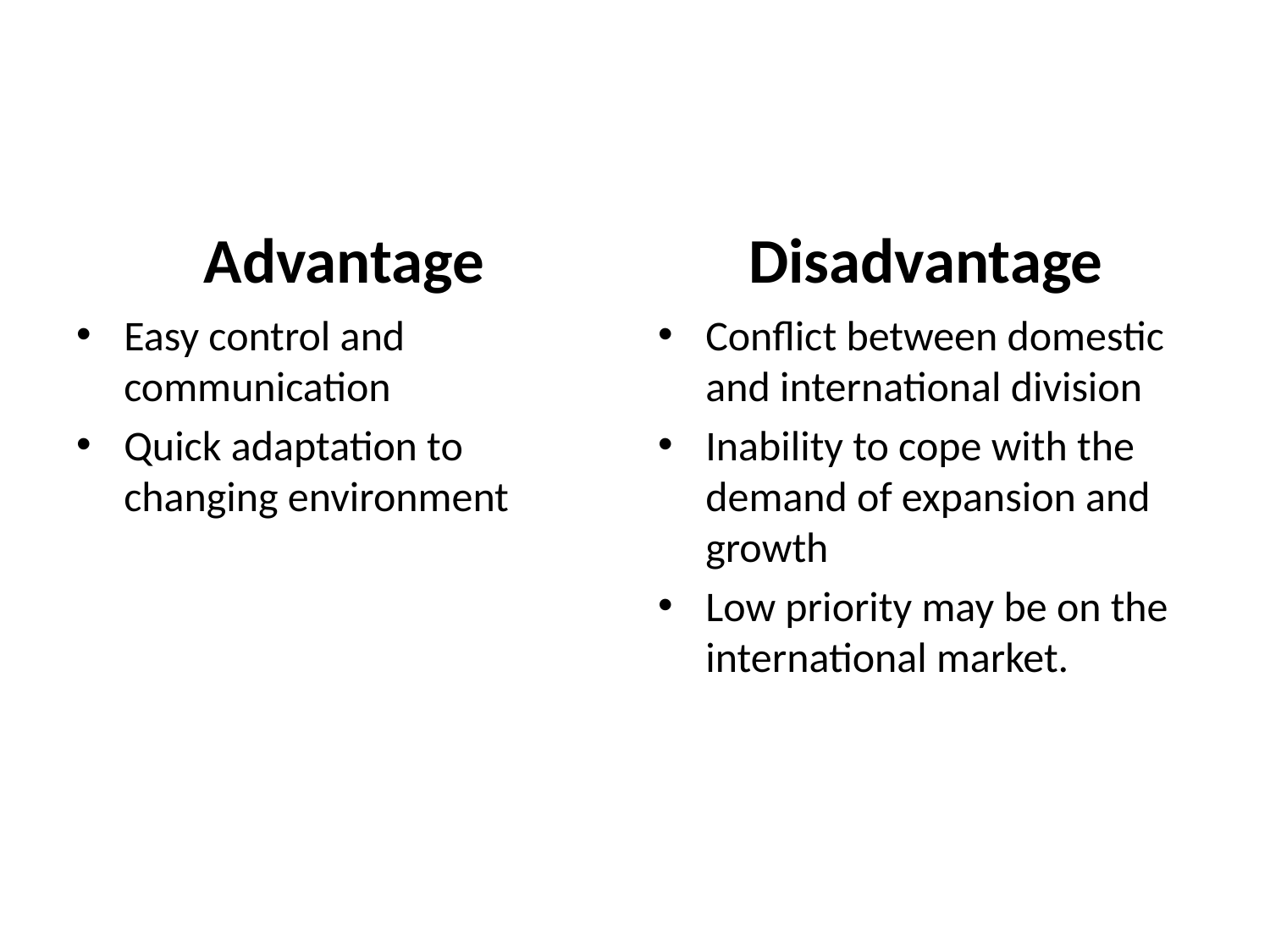

#
Advantage
Disadvantage
Easy control and communication
Quick adaptation to changing environment
Conflict between domestic and international division
Inability to cope with the demand of expansion and growth
Low priority may be on the international market.